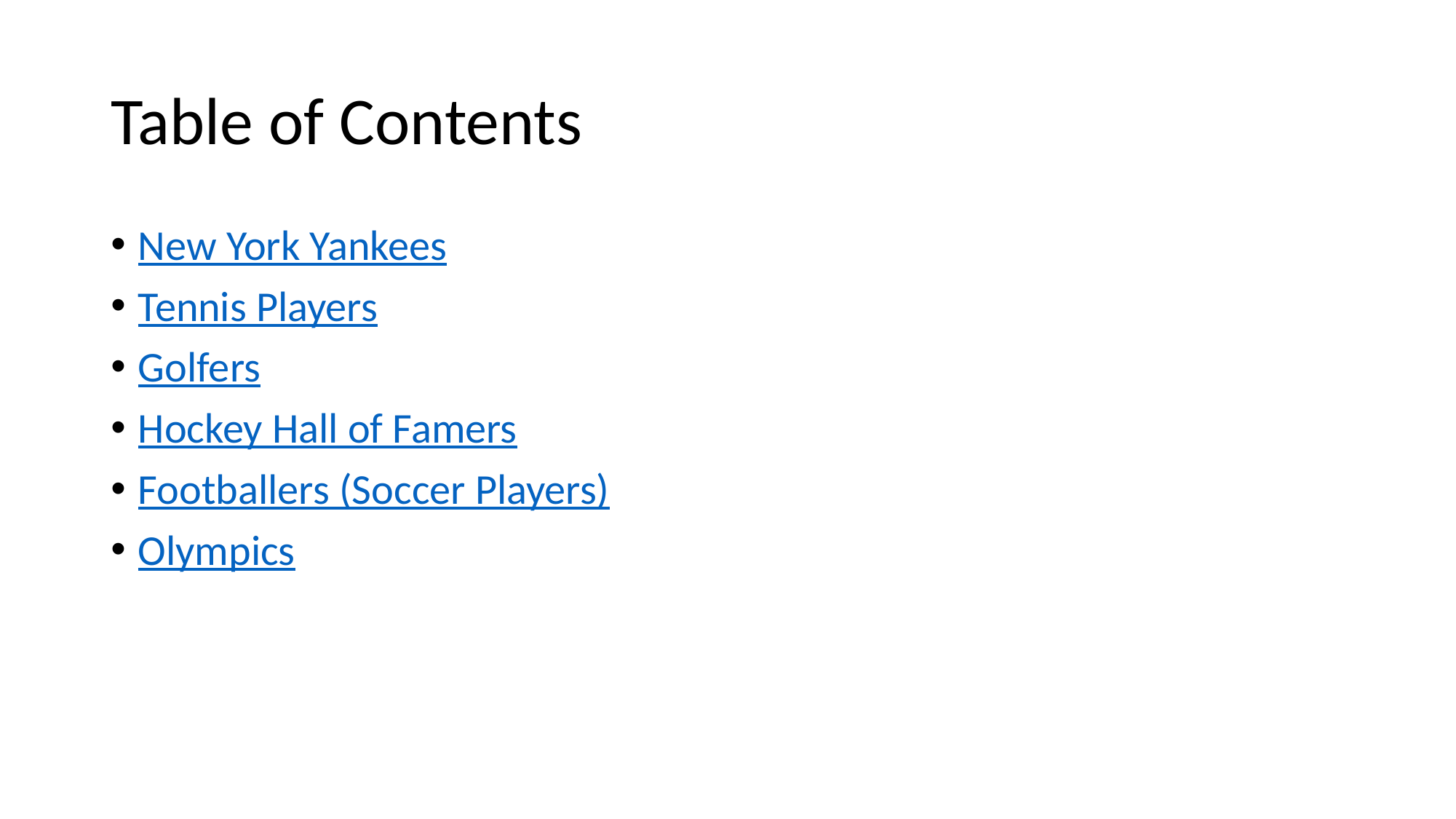

# Table of Contents
New York Yankees
Tennis Players
Golfers
Hockey Hall of Famers
Footballers (Soccer Players)
Olympics